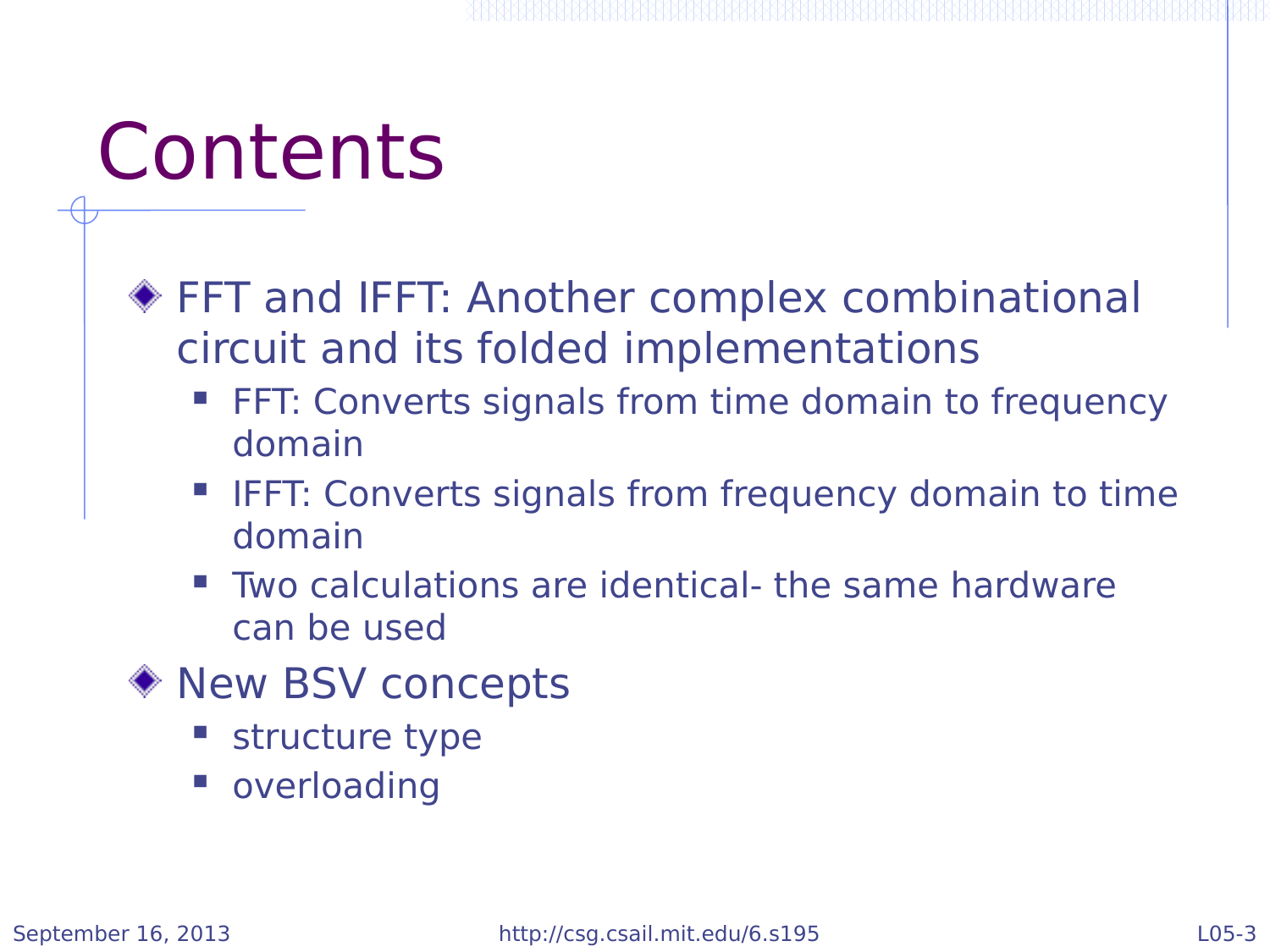

# Contents
FFT and IFFT: Another complex combinational circuit and its folded implementations
FFT: Converts signals from time domain to frequency domain
IFFT: Converts signals from frequency domain to time domain
Two calculations are identical- the same hardware can be used
New BSV concepts
structure type
overloading
September 16, 2013
http://csg.csail.mit.edu/6.s195
L05-3